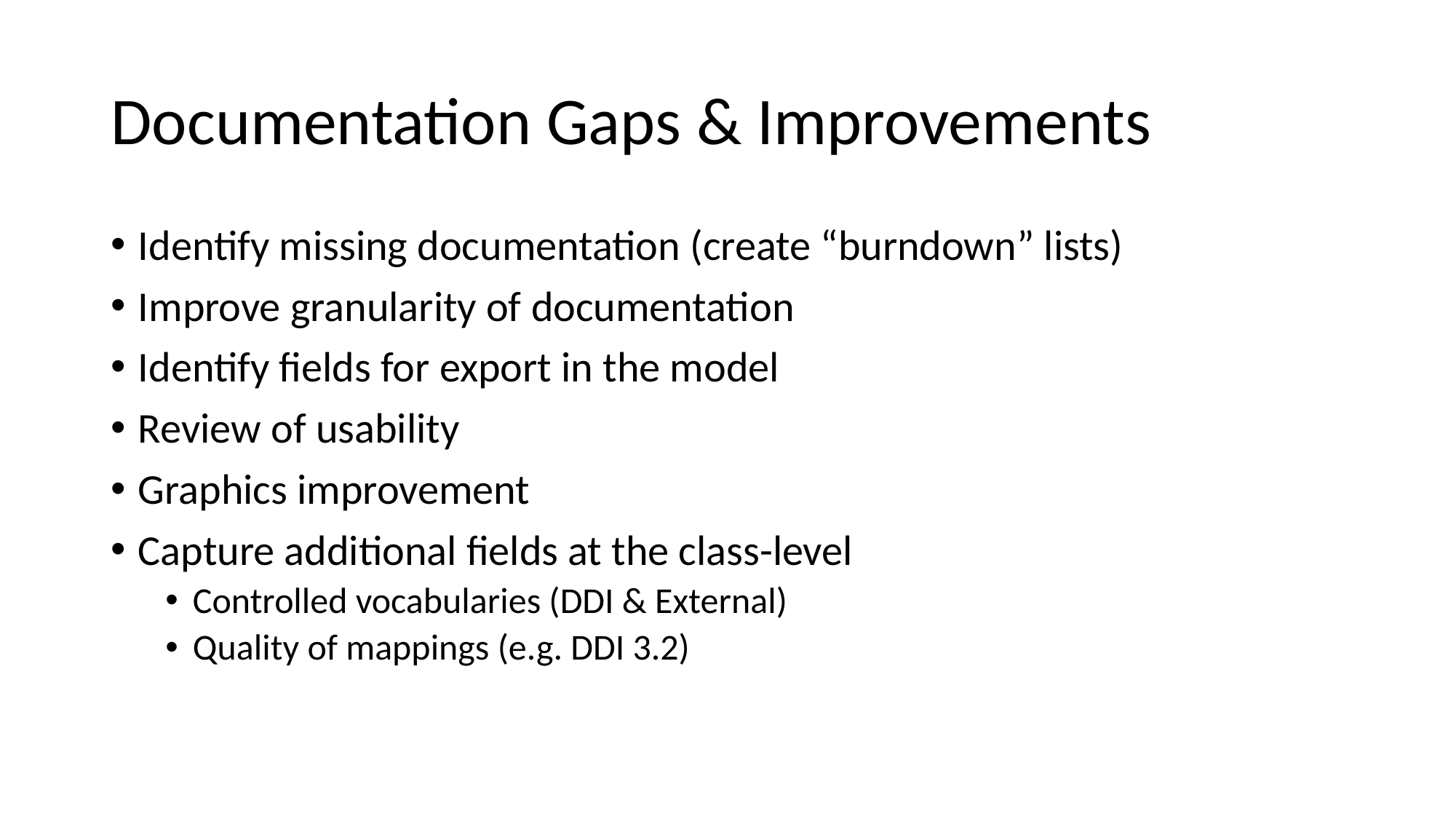

# Documentation Gaps & Improvements
Identify missing documentation (create “burndown” lists)
Improve granularity of documentation
Identify fields for export in the model
Review of usability
Graphics improvement
Capture additional fields at the class-level
Controlled vocabularies (DDI & External)
Quality of mappings (e.g. DDI 3.2)